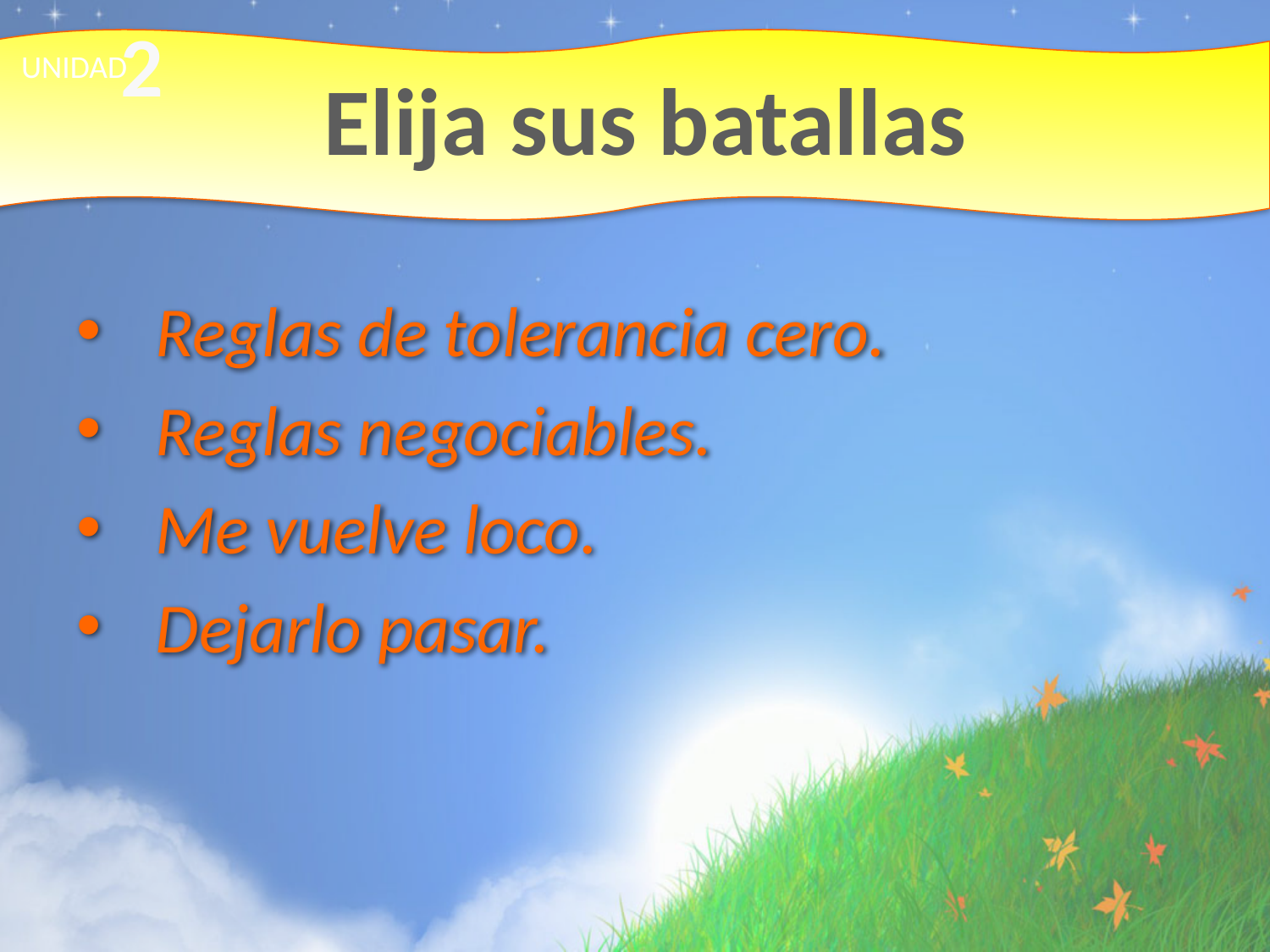

2

# Elija sus batallas
UNIDAD
Reglas de tolerancia cero.
Reglas negociables.
Me vuelve loco.
Dejarlo pasar.